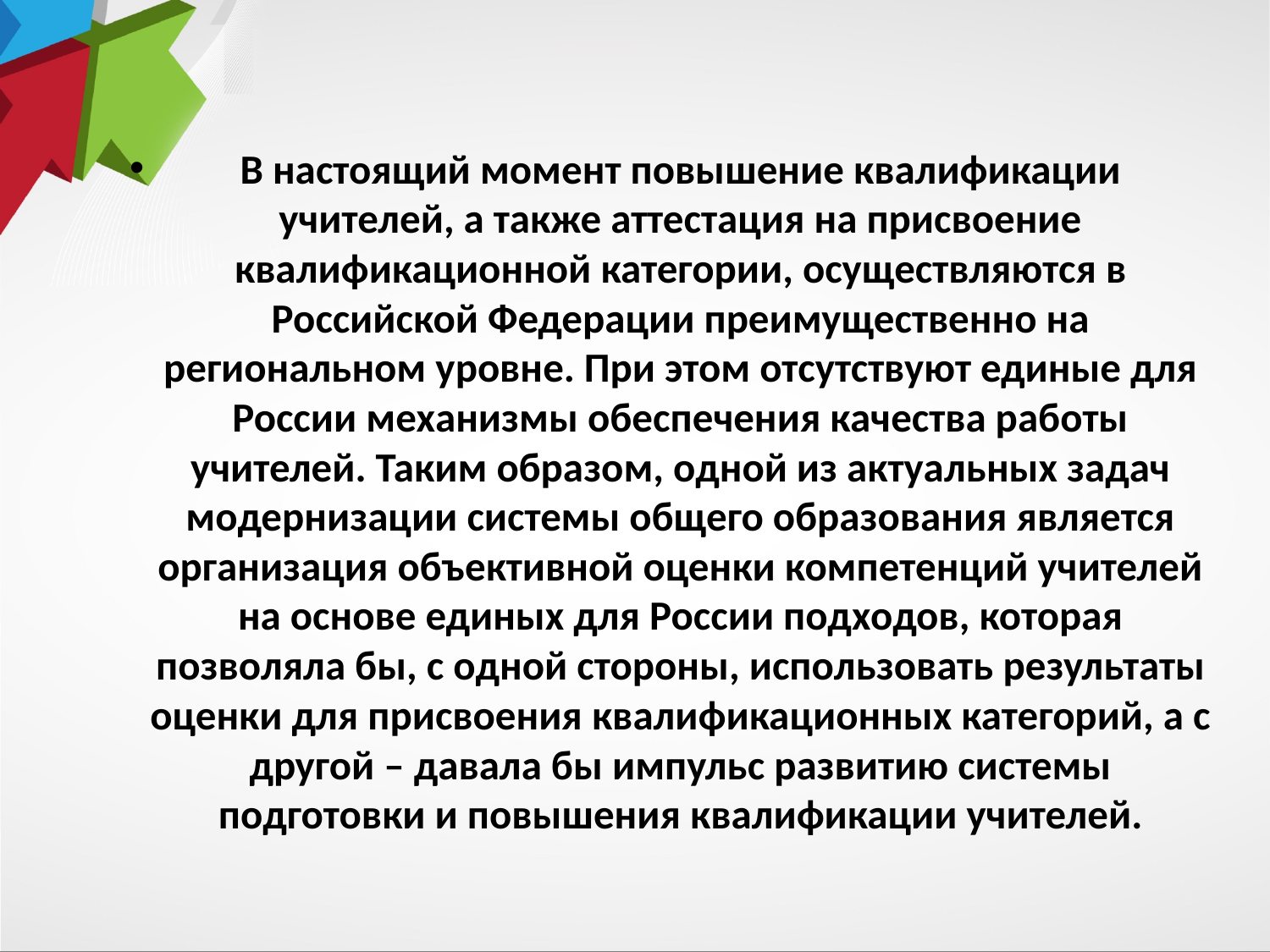

В настоящий момент повышение квалификации учителей, а также аттестация на присвоение квалификационной категории, осуществляются в Российской Федерации преимущественно на региональном уровне. При этом отсутствуют единые для России механизмы обеспечения качества работы учителей. Таким образом, одной из актуальных задач модернизации системы общего образования является организация объективной оценки компетенций учителей на основе единых для России подходов, которая позволяла бы, с одной стороны, использовать результаты оценки для присвоения квалификационных категорий, а с другой – давала бы импульс развитию системы подготовки и повышения квалификации учителей.